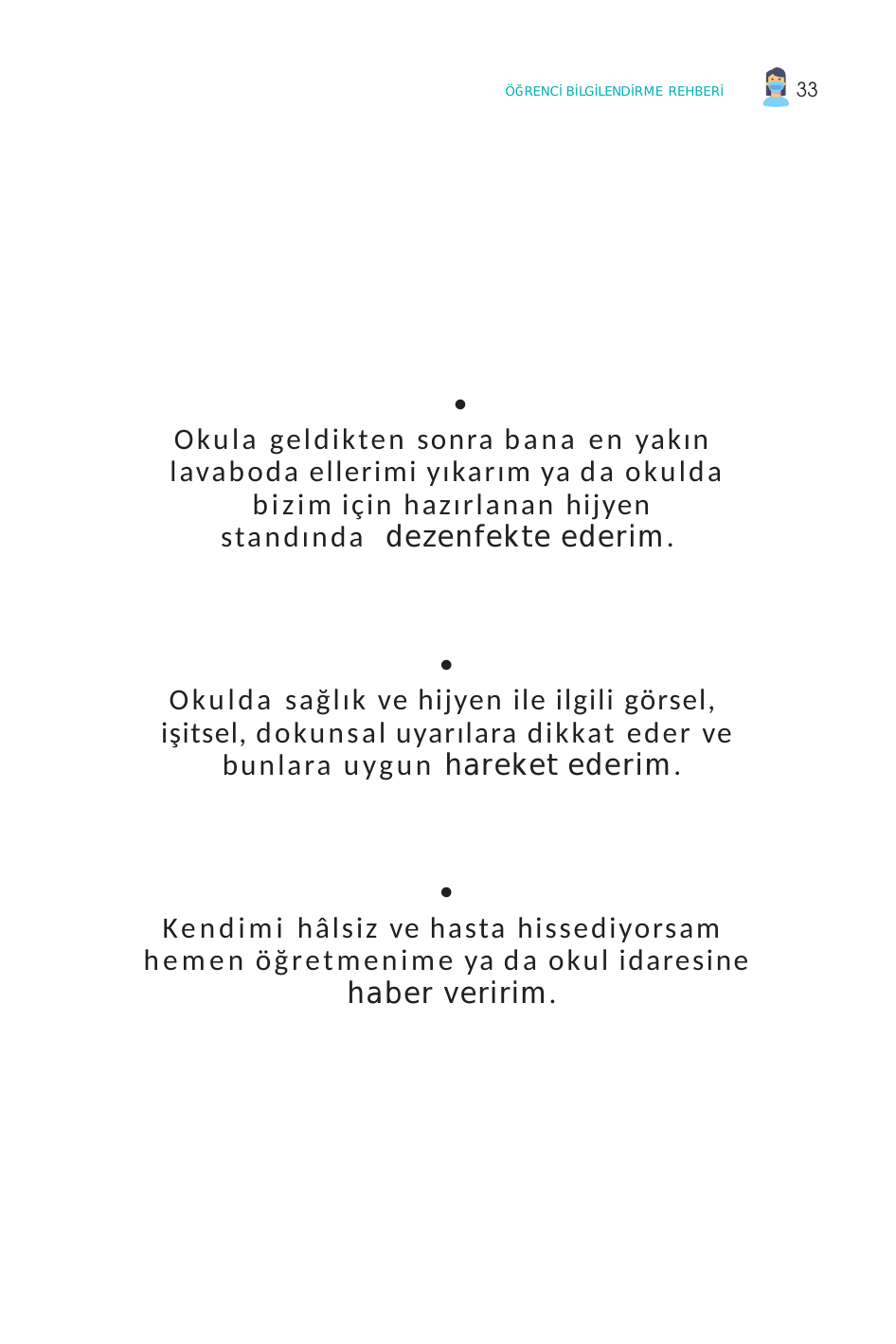

ÖĞRENCİ BİLGİLENDİRME REHBERİ	33
•
Okula geldikten sonra bana en yakın  lavaboda ellerimi yıkarım ya da okulda  bizim için hazırlanan hijyen standında  dezenfekte ederim.
•
Okulda sağlık ve hijyen ile ilgili görsel,  işitsel, dokunsal uyarılara dikkat eder ve  bunlara uygun hareket ederim.
•
Kendimi hâlsiz ve hasta hissediyorsam  hemen öğretmenime ya da okul idaresine  haber veririm.